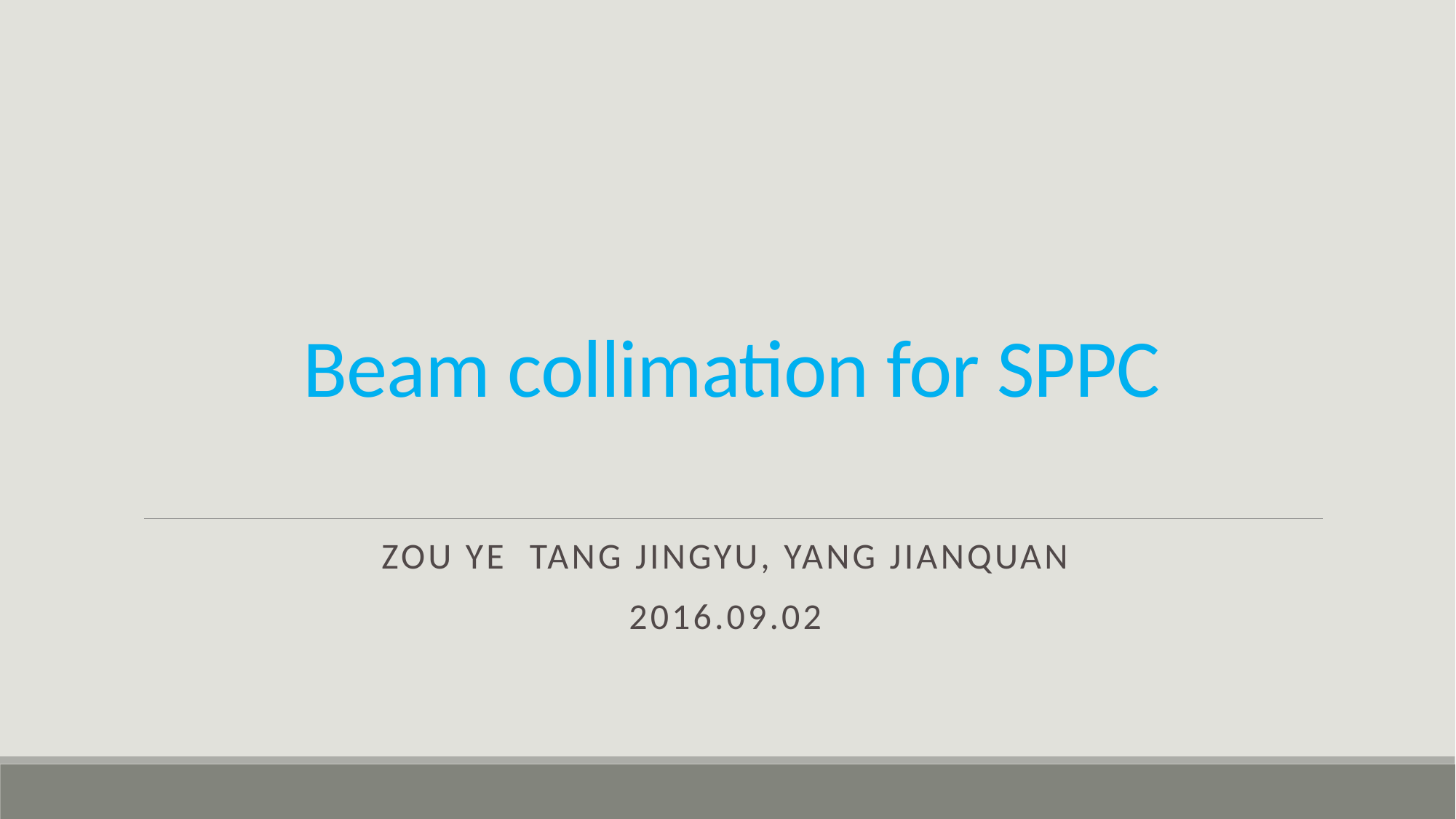

# Beam collimation for SPPC
ZOU ye  Tang jingyu, yang jianquan
2016.09.02